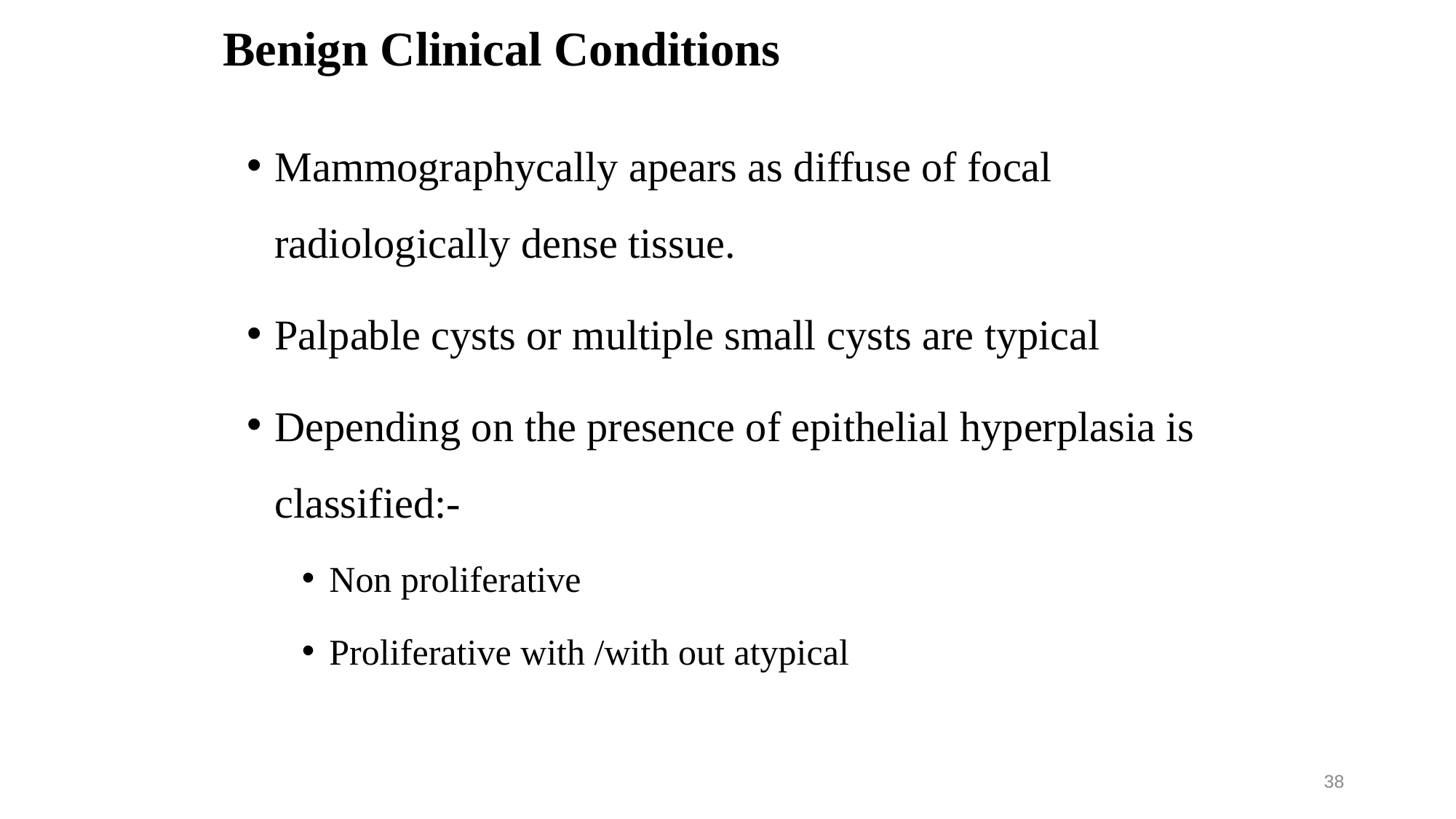

# Benign Clinical Conditions
Mammographycally apears as diffuse of focal radiologically dense tissue.
Palpable cysts or multiple small cysts are typical
Depending on the presence of epithelial hyperplasia is classified:-
Non proliferative
Proliferative with /with out atypical
38